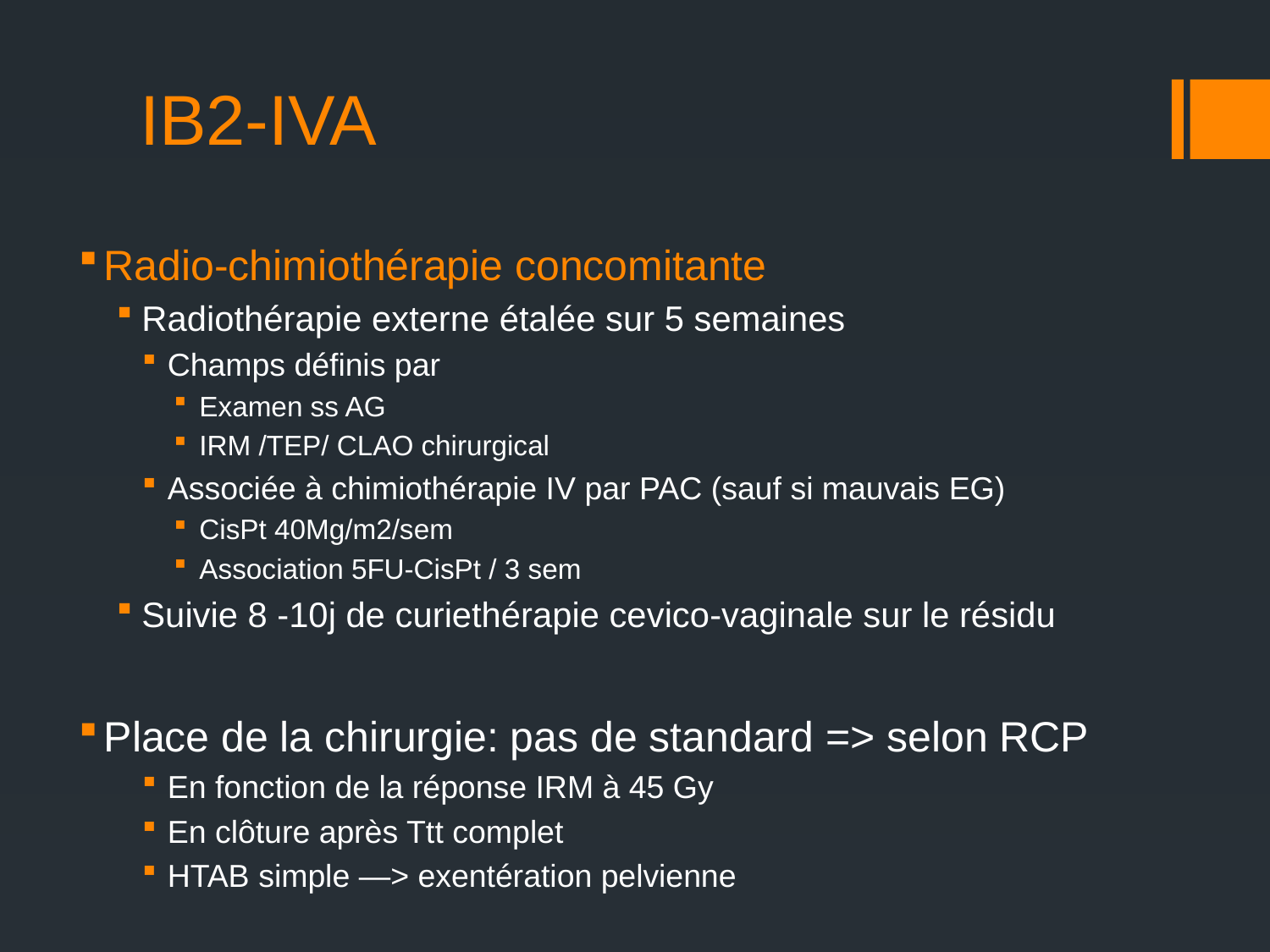

# IB2-IVA
Radio-chimiothérapie concomitante
Radiothérapie externe étalée sur 5 semaines
Champs définis par
Examen ss AG
IRM /TEP/ CLAO chirurgical
Associée à chimiothérapie IV par PAC (sauf si mauvais EG)
CisPt 40Mg/m2/sem
Association 5FU-CisPt / 3 sem
Suivie 8 -10j de curiethérapie cevico-vaginale sur le résidu

Place de la chirurgie: pas de standard => selon RCP
En fonction de la réponse IRM à 45 Gy
En clôture après Ttt complet
HTAB simple —> exentération pelvienne